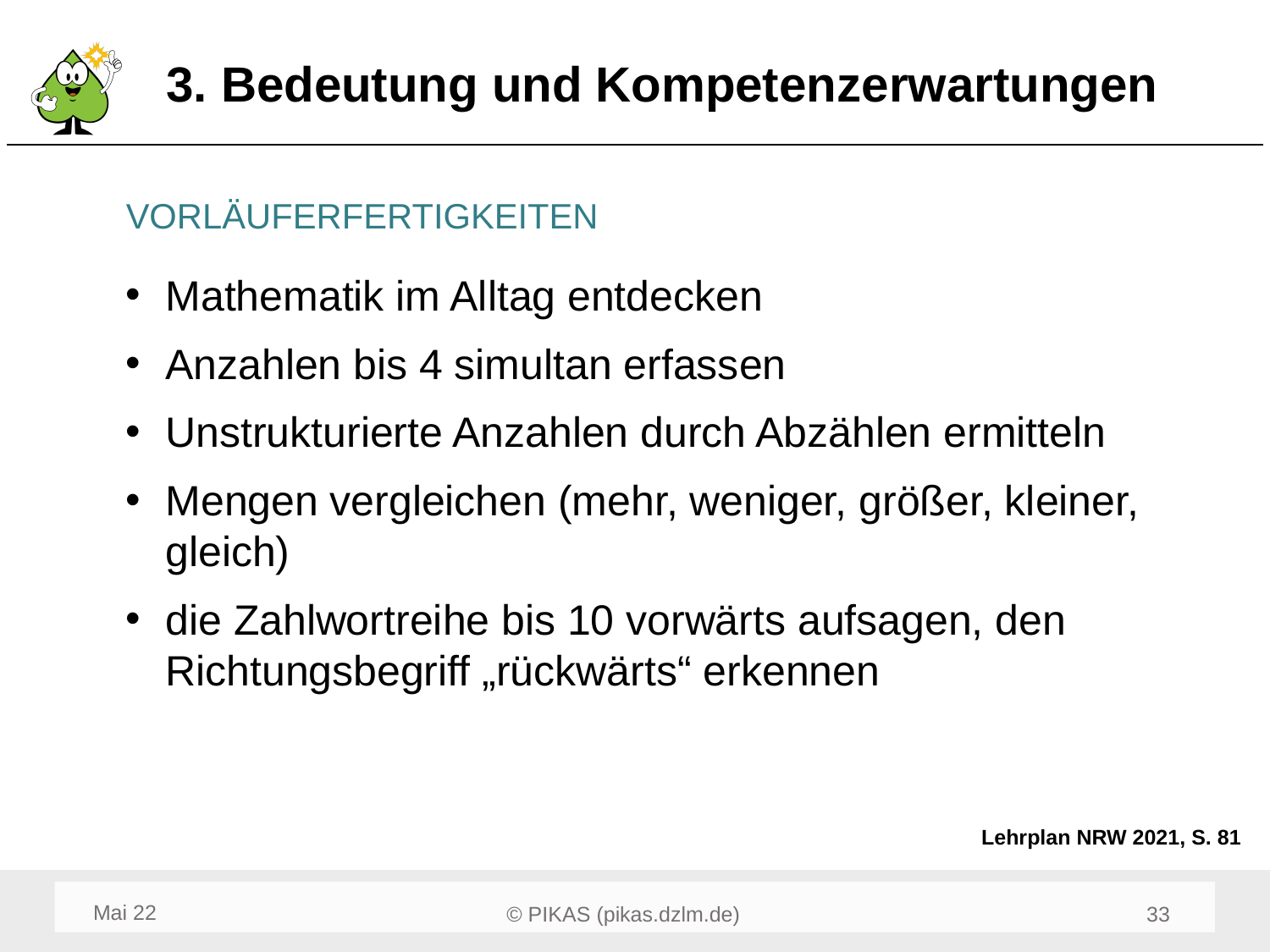

# 3. Bedeutung und Kompetenzerwartungen
VORLÄUFERFERTIGKEITEN
Mathematik im Alltag entdecken
Anzahlen bis 4 simultan erfassen
Unstrukturierte Anzahlen durch Abzählen ermitteln
Mengen vergleichen (mehr, weniger, größer, kleiner, gleich)
die Zahlwortreihe bis 10 vorwärts aufsagen, den Richtungsbegriff „rückwärts“ erkennen

Lehrplan NRW 2021, S. 81
Mai 22
33